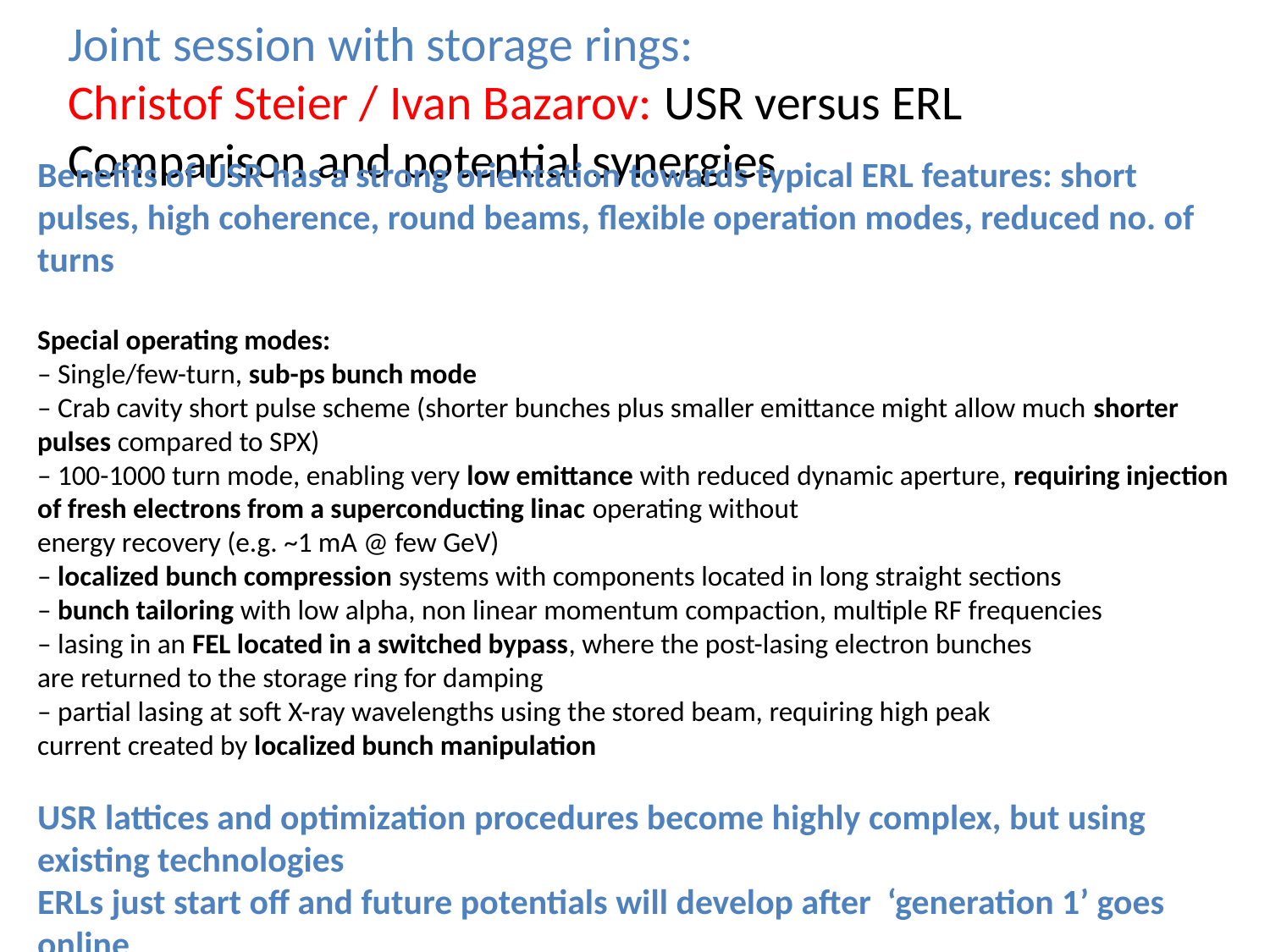

Joint session with storage rings:
Christof Steier / Ivan Bazarov: USR versus ERL
Comparison and potential synergies

Benefits of USR has a strong orientation towards typical ERL features: short pulses, high coherence, round beams, flexible operation modes, reduced no. of turns

Special operating modes:
– Single/few-turn, sub-ps bunch mode
– Crab cavity short pulse scheme (shorter bunches plus smaller emittance might allow much shorter pulses compared to SPX)
– 100-1000 turn mode, enabling very low emittance with reduced dynamic aperture, requiring injection of fresh electrons from a superconducting linac operating without
energy recovery (e.g. ~1 mA @ few GeV)
– localized bunch compression systems with components located in long straight sections
– bunch tailoring with low alpha, non linear momentum compaction, multiple RF frequencies
– lasing in an FEL located in a switched bypass, where the post-lasing electron bunches
are returned to the storage ring for damping
– partial lasing at soft X-ray wavelengths using the stored beam, requiring high peak
current created by localized bunch manipulation

USR lattices and optimization procedures become highly complex, but using existing technologies
ERLs just start off and future potentials will develop after  ‘generation 1’ goes online